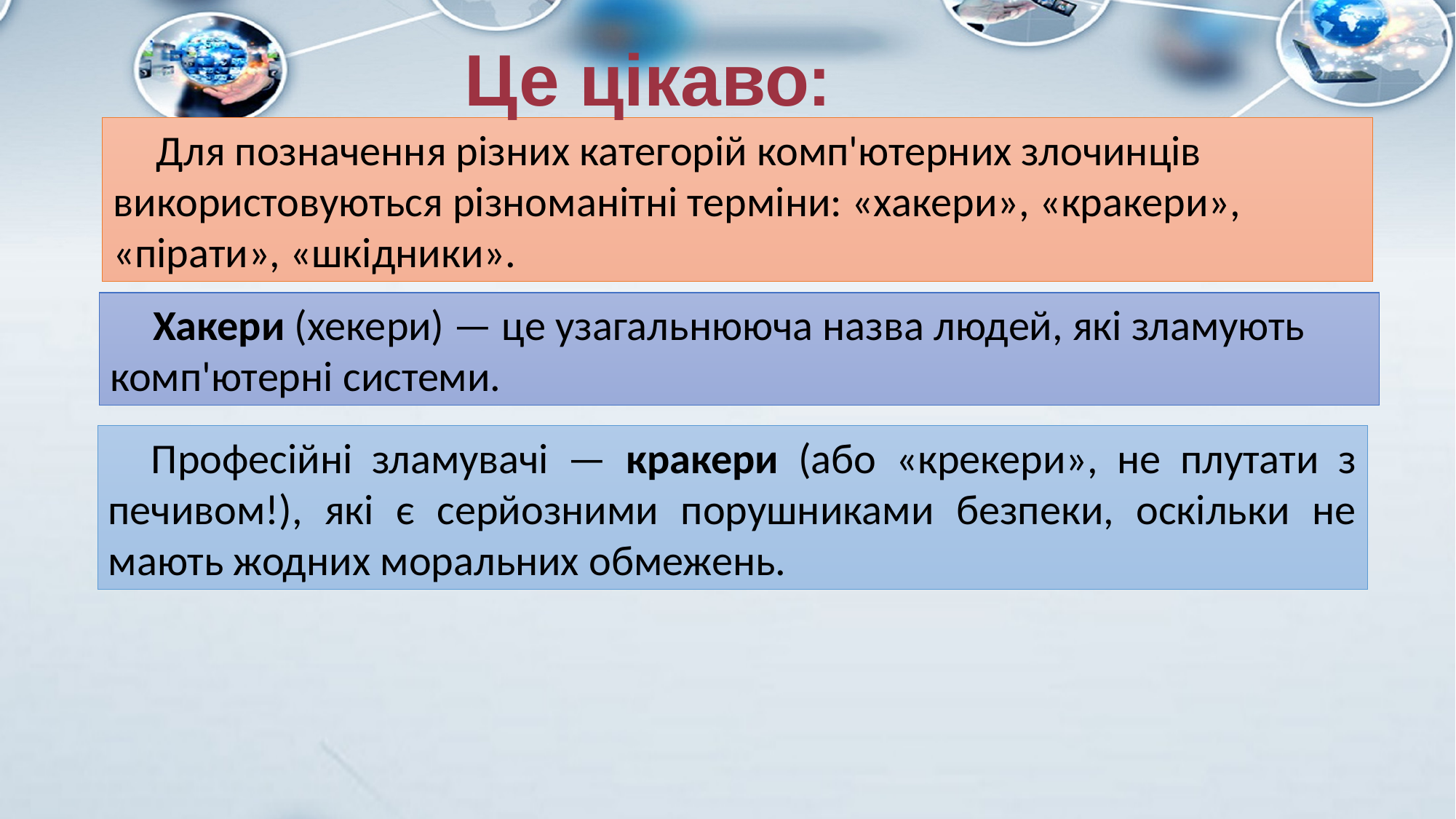

Це цікаво:
Для позначення різних категорій комп'ютерних злочинців використовуються різноманітні терміни: «хакери», «кракери», «пірати», «шкідники».
Хакери (хекери) — це узагальнююча назва людей, які зламують комп'ютерні системи.
Професійні зламувачі — кракери (або «крекери», не плутати з печивом!), які є серйозними порушниками безпеки, оскільки не мають жодних моральних обмежень.